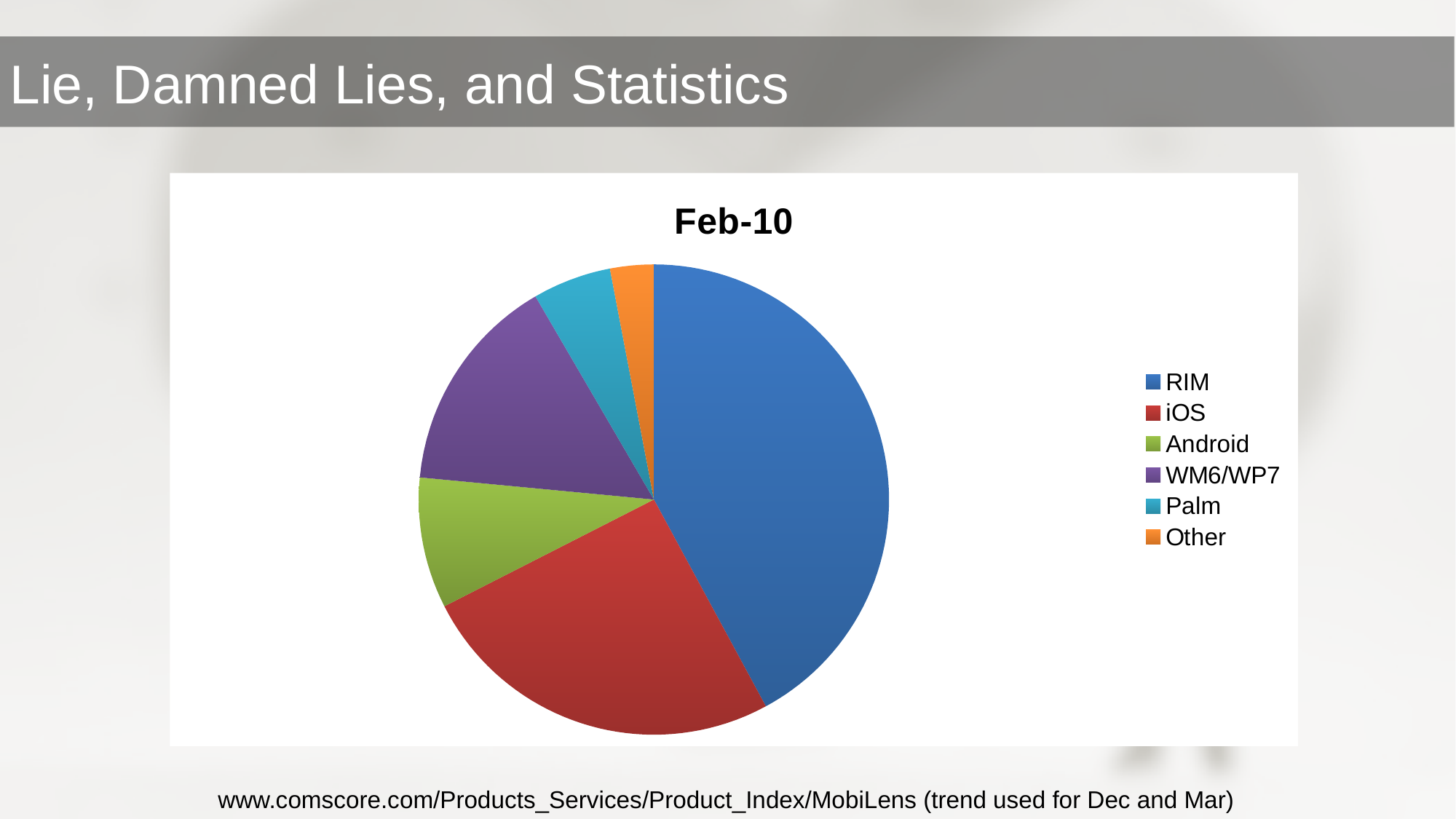

www.comscore.com/Products_Services/Product_Index/MobiLens (trend used for Dec and Mar)

### Chart:

| Category | Feb-10 |
|---|---|
| RIM | 42.1 |
| iOS | 25.4 |
| Android | 9.0 |
| WM6/WP7 | 15.1 |
| Palm | 5.4 |
| Other | 3.0 |